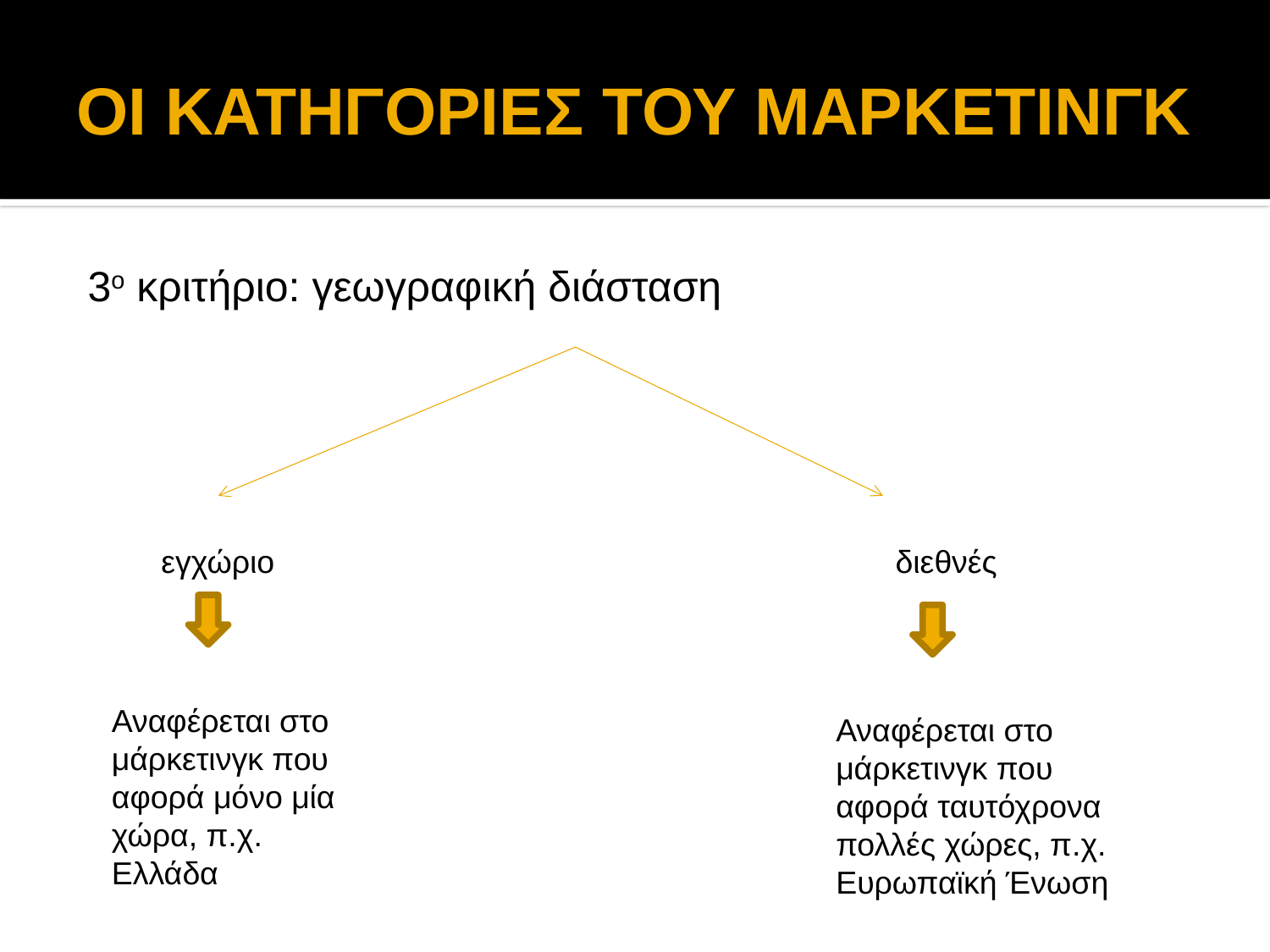

# ΟΙ ΚΑΤΗΓΟΡΙΕΣ ΤΟΥ ΜΑΡΚΕΤΙΝΓΚ
3ο κριτήριο: γεωγραφική διάσταση
εγχώριο
διεθνές

Αναφέρεται στο μάρκετινγκ που αφορά μόνο μία χώρα, π.χ. Ελλάδα
Αναφέρεται στο μάρκετινγκ που αφορά ταυτόχρονα πολλές χώρες, π.χ. Ευρωπαϊκή Ένωση